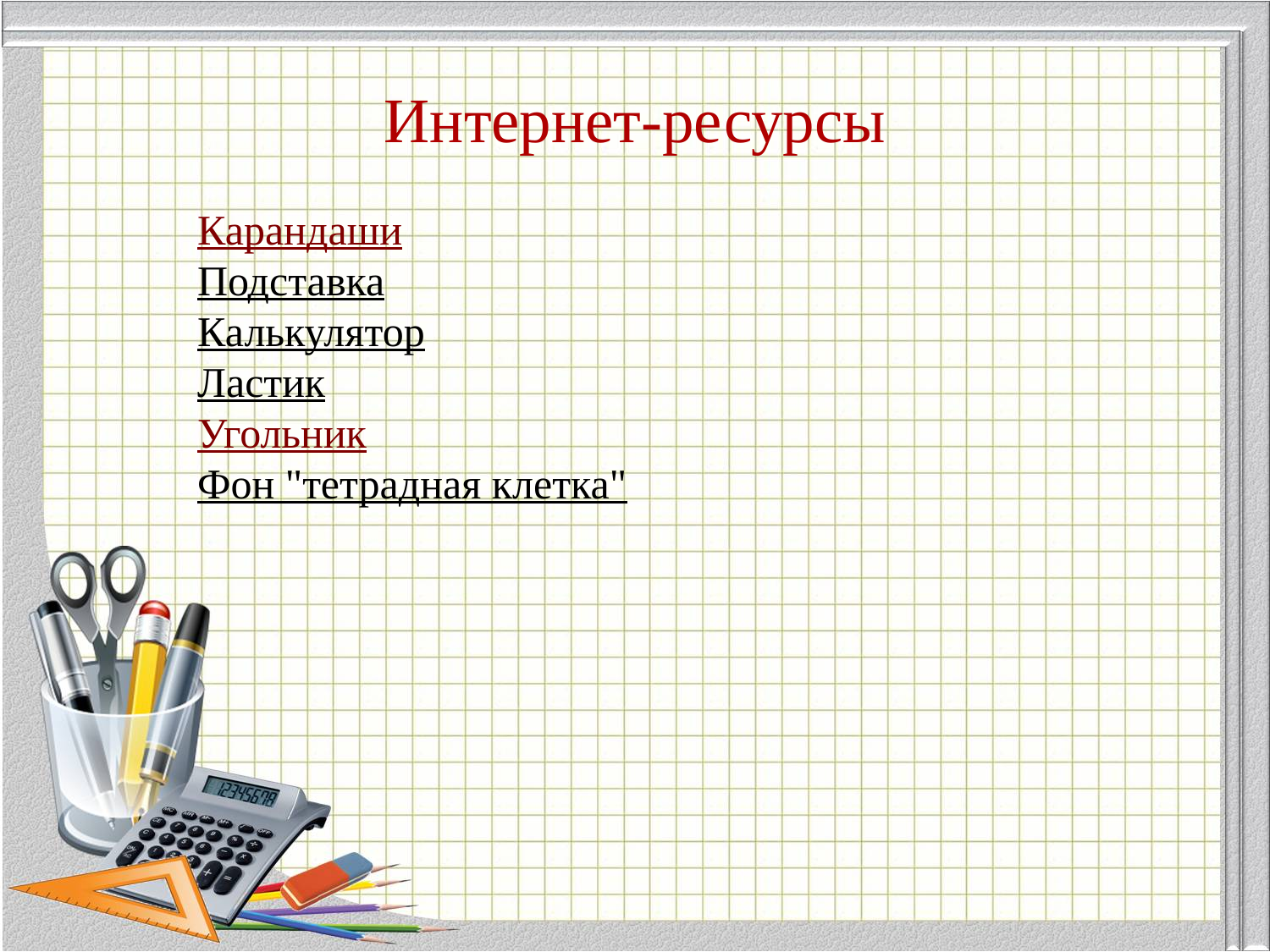

# Интернет-ресурсы
Карандаши
Подставка
Калькулятор
Ластик
Угольник
Фон "тетрадная клетка"